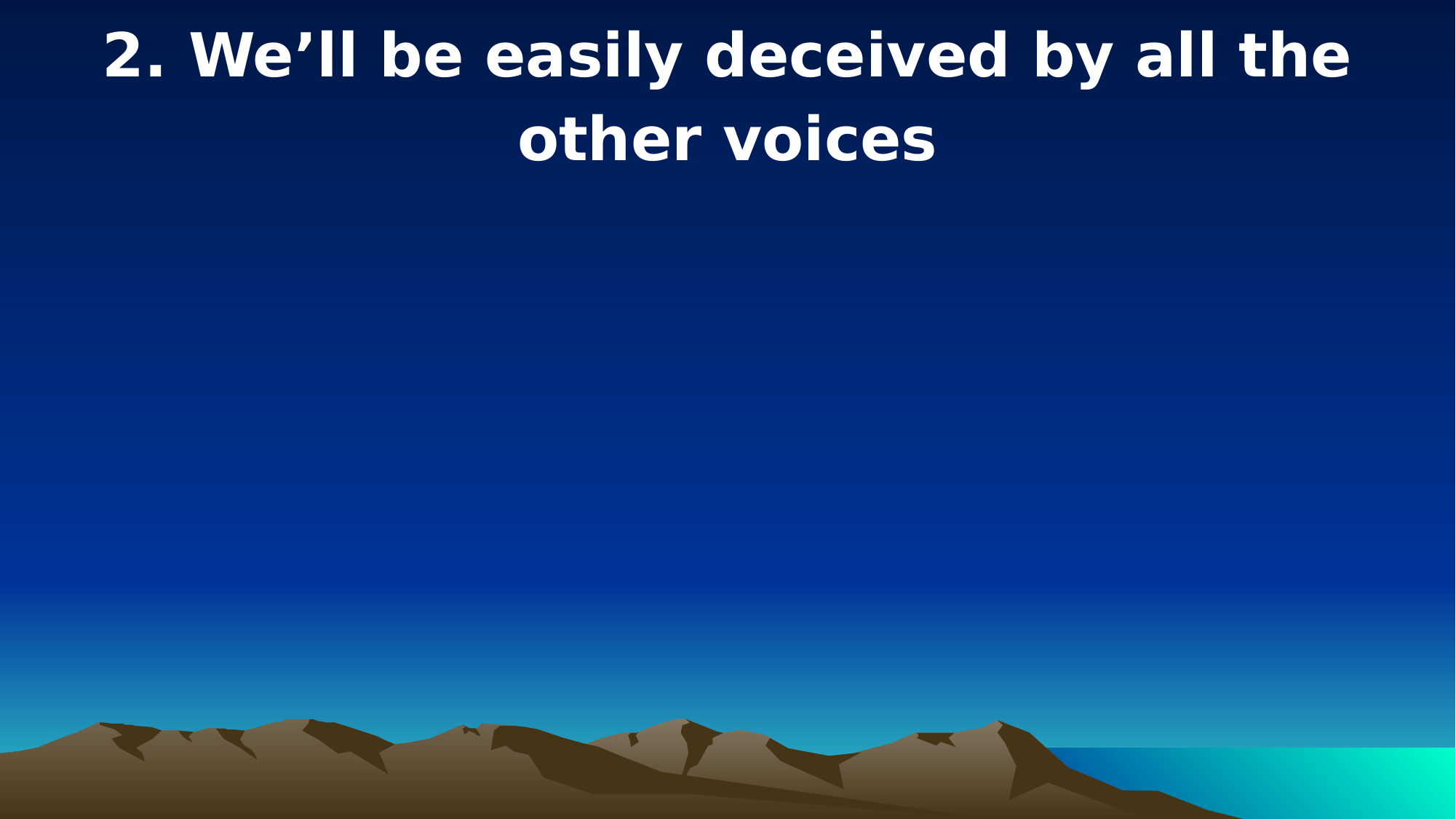

2. We’ll be easily deceived by all the other voices